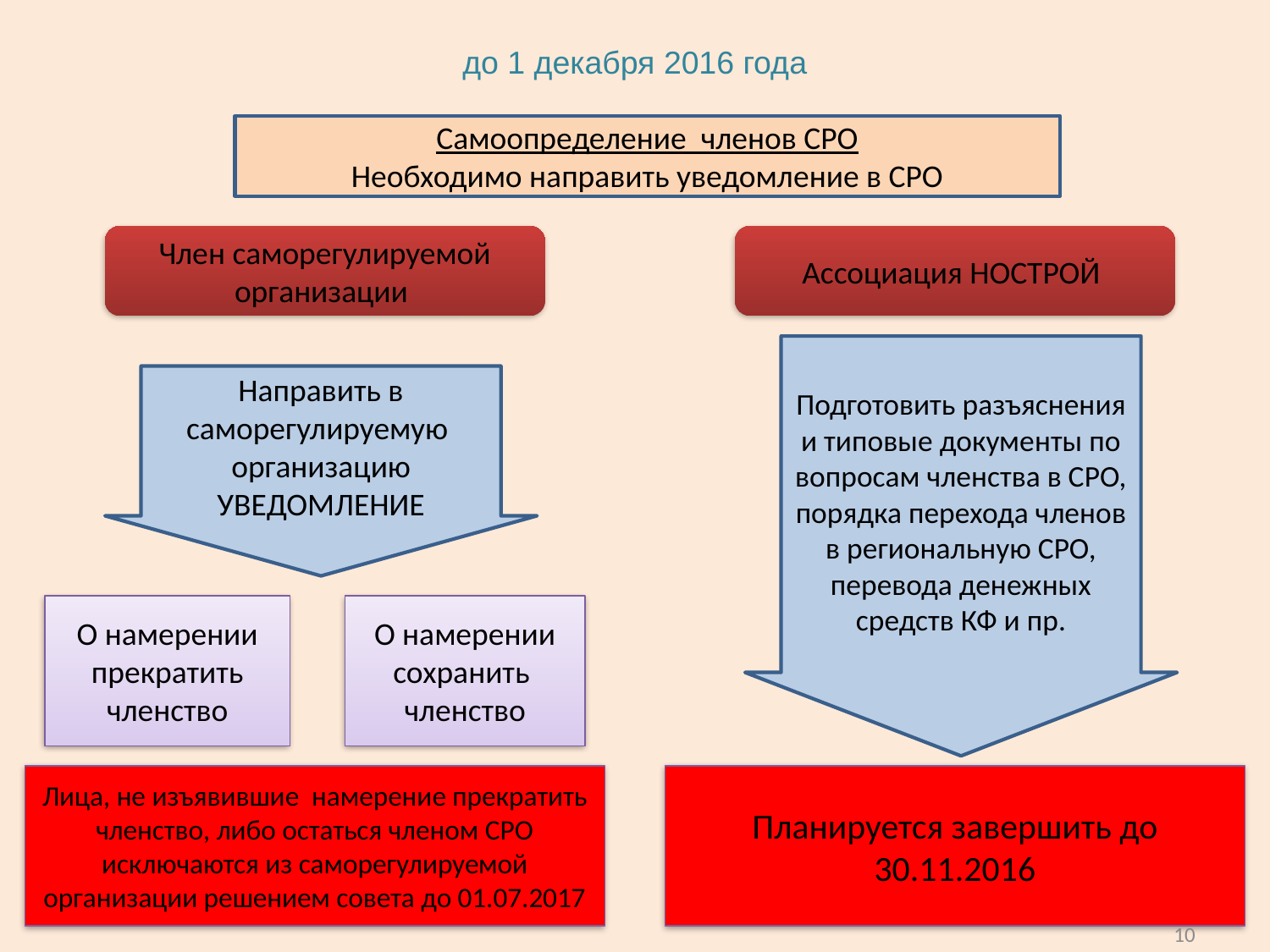

до 1 декабря 2016 года
Самоопределение  членов СРО
Необходимо направить уведомление в СРО
Член саморегулируемой организации
Ассоциация НОСТРОЙ
Подготовить разъяснения и типовые документы по вопросам членства в СРО, порядка перехода членов в региональную СРО, перевода денежных средств КФ и пр.
Направить в саморегулируемую  организацию
УВЕДОМЛЕНИЕ
О намерении прекратить членство
О намерении сохранить  членство
Лица, не изъявившие  намерение прекратить членство, либо остаться членом СРО
исключаются из саморегулируемой организации решением совета до 01.07.2017
Планируется завершить до 30.11.2016
10